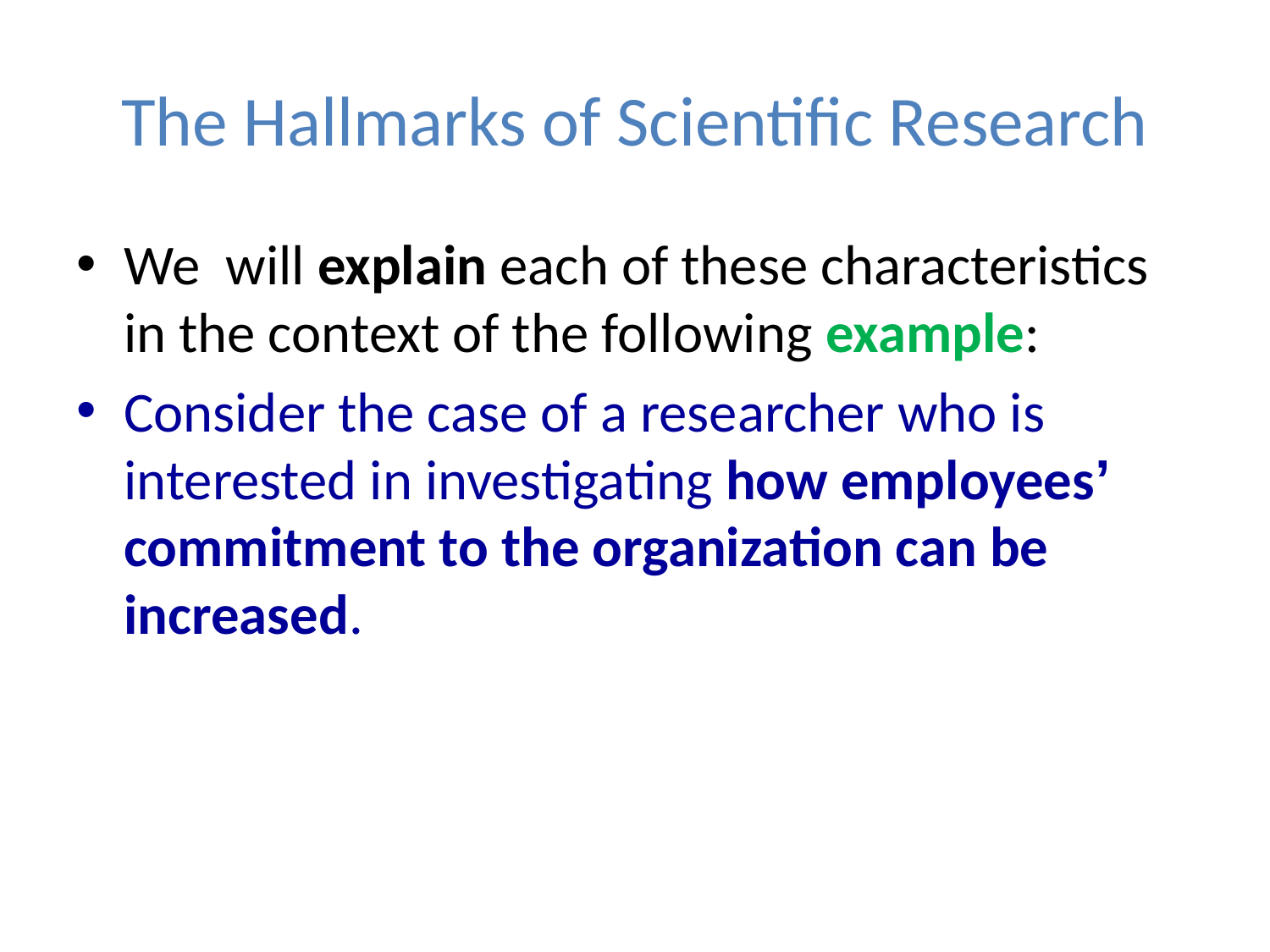

# The Hallmarks of Scientific Research
We  will explain each of these characteristics in the context of the following example:
Consider the case of a researcher who is interested in investigating how employees’ commitment to the organization can be increased.